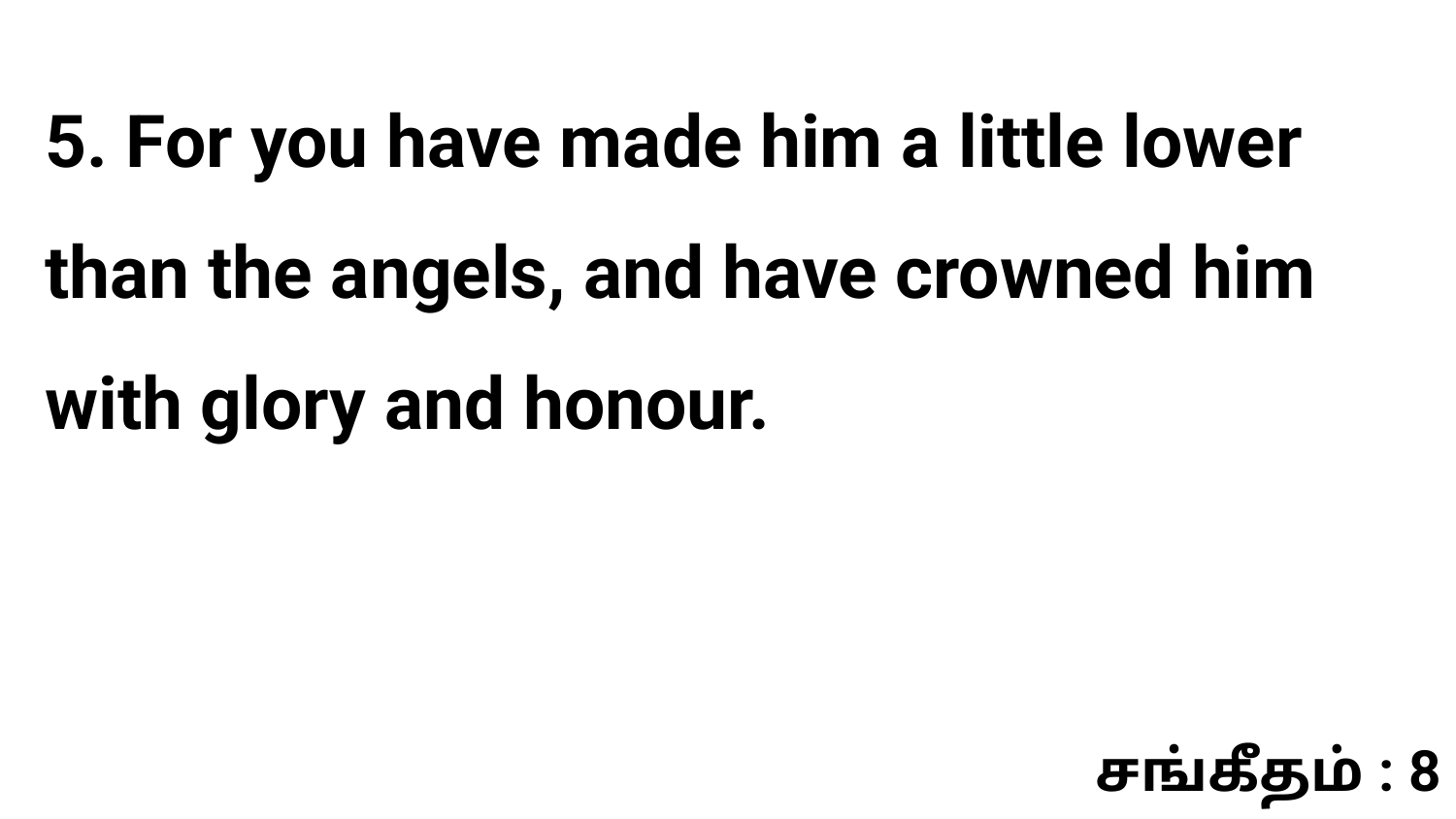

5. For you have made him a little lower than the angels, and have crowned him with glory and honour.
சங்கீதம் : 8